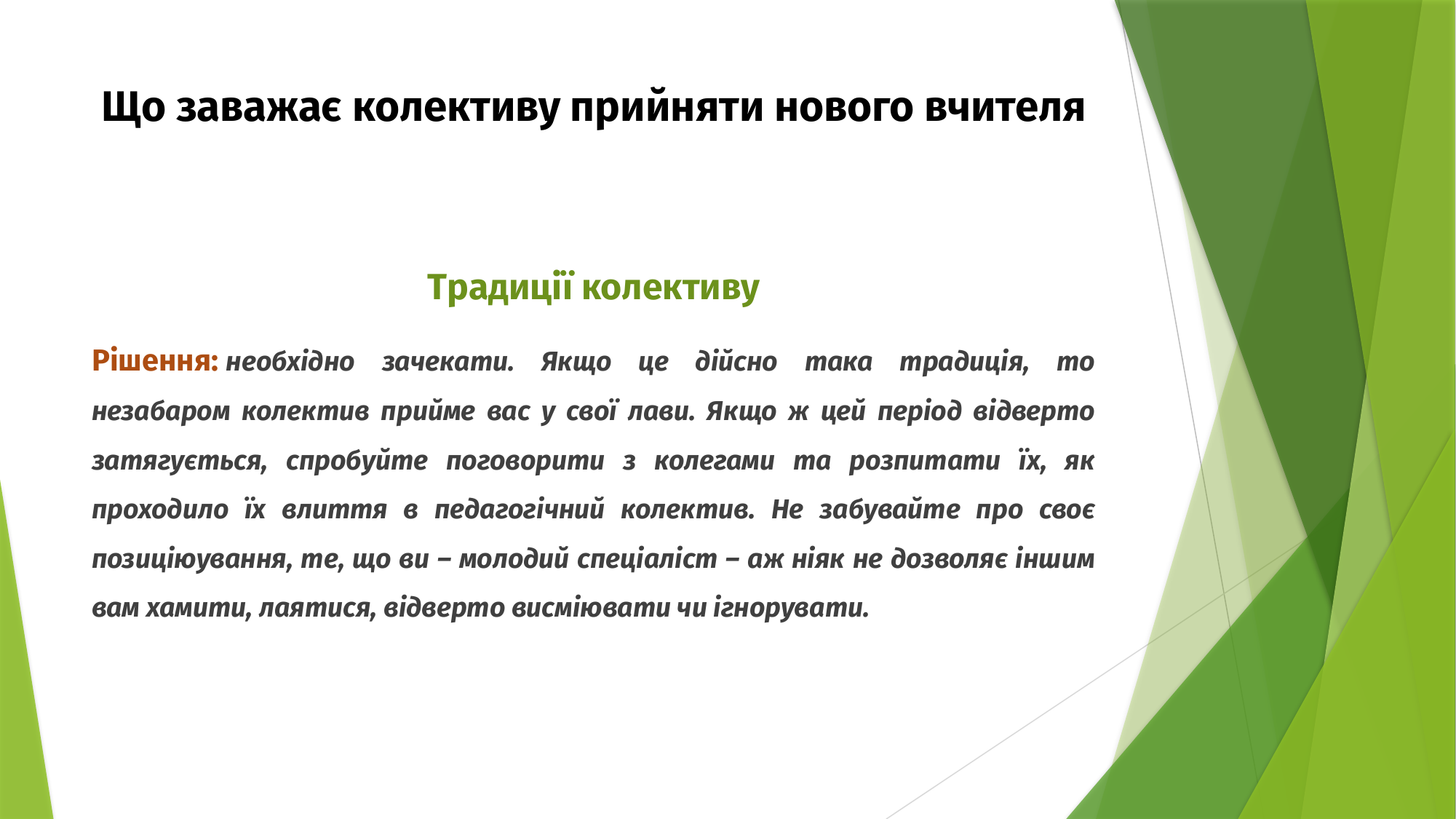

# Що заважає колективу прийняти нового вчителя
Традиції колективу
Рішення: необхідно зачекати. Якщо це дійсно така традиція, то незабаром колектив прийме вас у свої лави. Якщо ж цей період відверто затягується, спробуйте поговорити з колегами та розпитати їх, як проходило їх влиття в педагогічний колектив. Не забувайте про своє позиціюування, те, що ви – молодий спеціаліст – аж ніяк не дозволяє іншим вам хамити, лаятися, відверто висміювати чи ігнорувати.